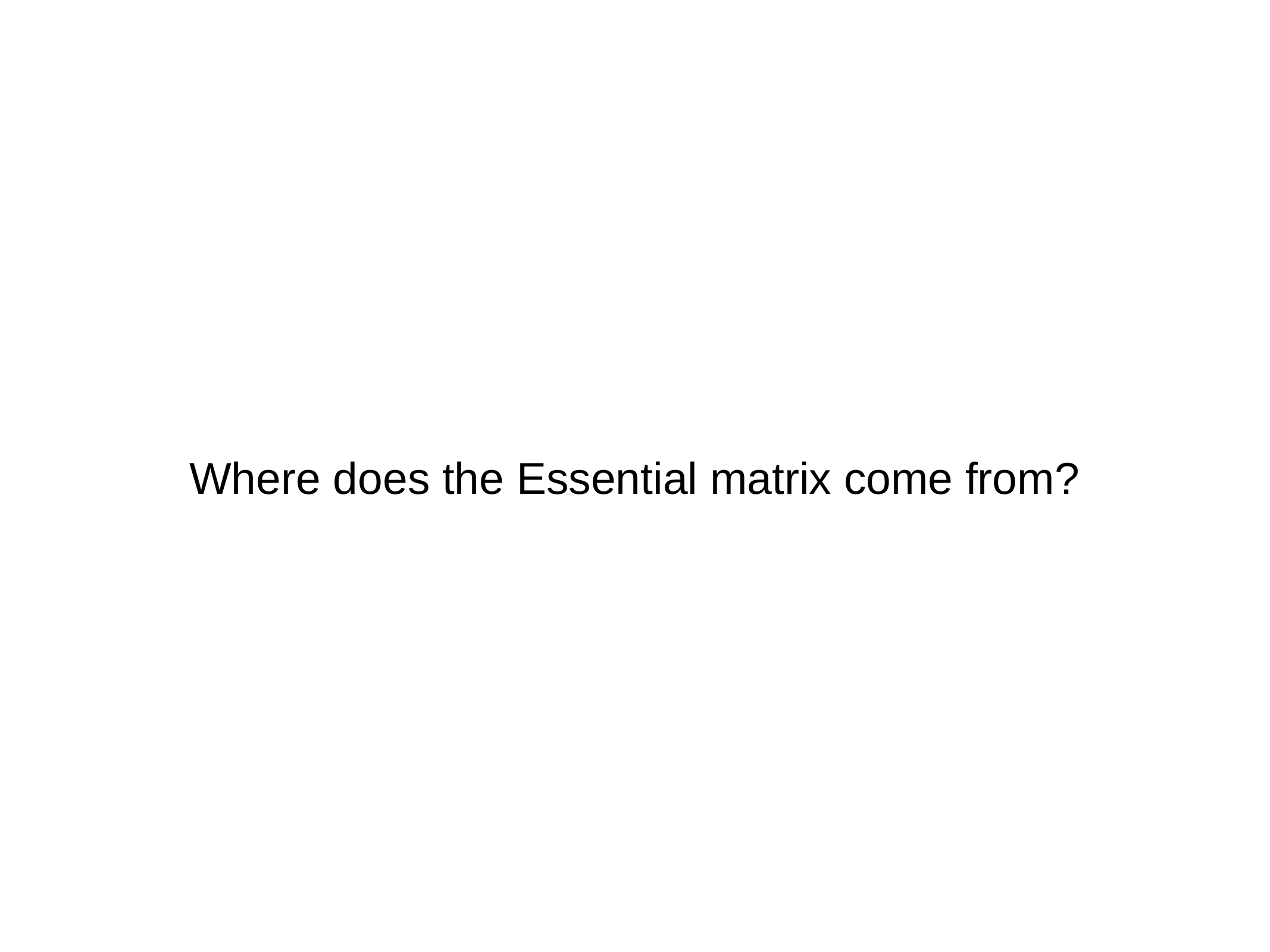

Where does the Essential matrix come from?